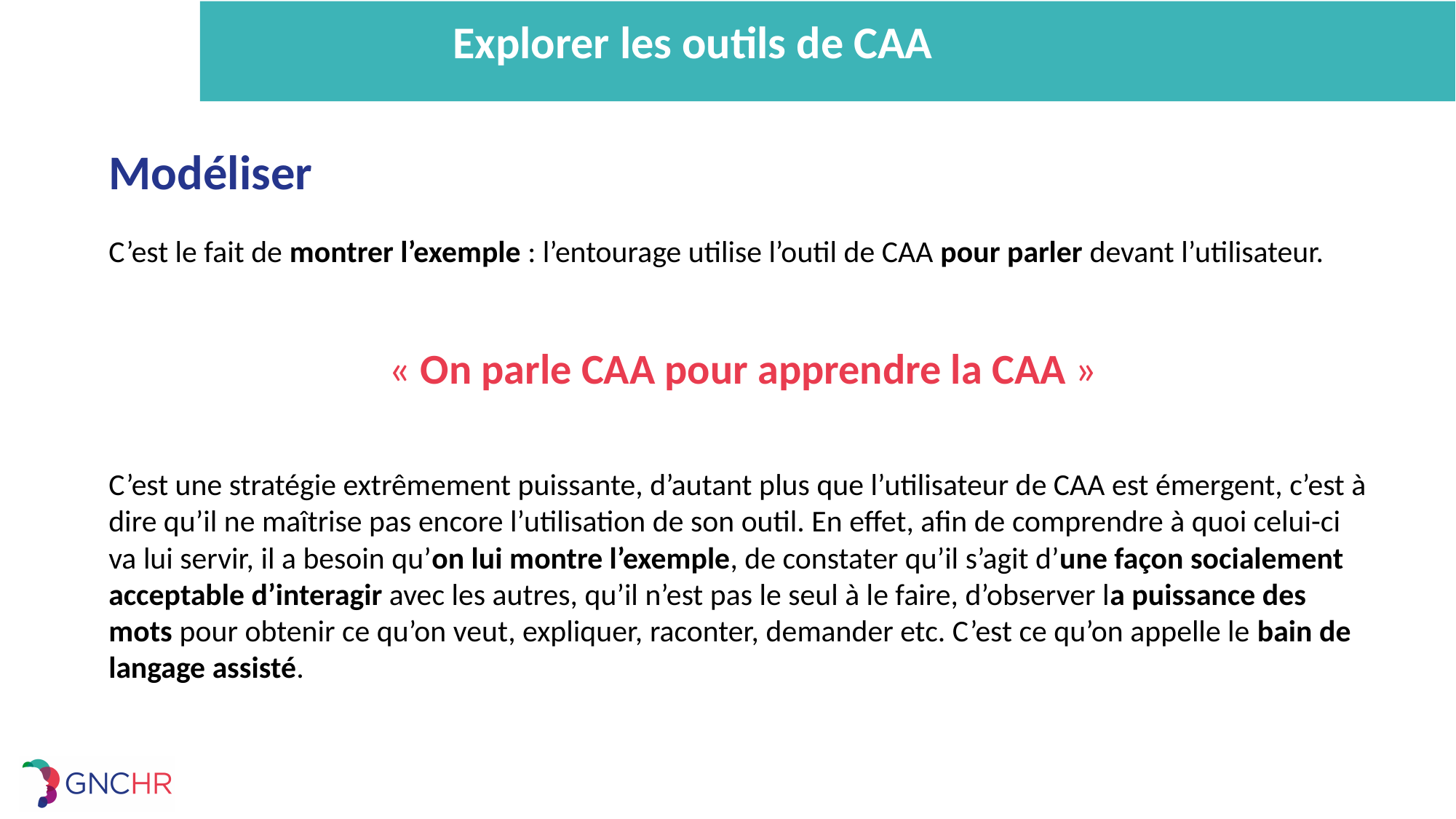

Explorer les outils de CAA
Modéliser

C’est le fait de montrer l’exemple : l’entourage utilise l’outil de CAA pour parler devant l’utilisateur.

 « On parle CAA pour apprendre la CAA »

C’est une stratégie extrêmement puissante, d’autant plus que l’utilisateur de CAA est émergent, c’est à dire qu’il ne maîtrise pas encore l’utilisation de son outil. En effet, afin de comprendre à quoi celui-ci va lui servir, il a besoin qu’on lui montre l’exemple, de constater qu’il s’agit d’une façon socialement acceptable d’interagir avec les autres, qu’il n’est pas le seul à le faire, d’observer la puissance des mots pour obtenir ce qu’on veut, expliquer, raconter, demander etc. C’est ce qu’on appelle le bain de langage assisté.